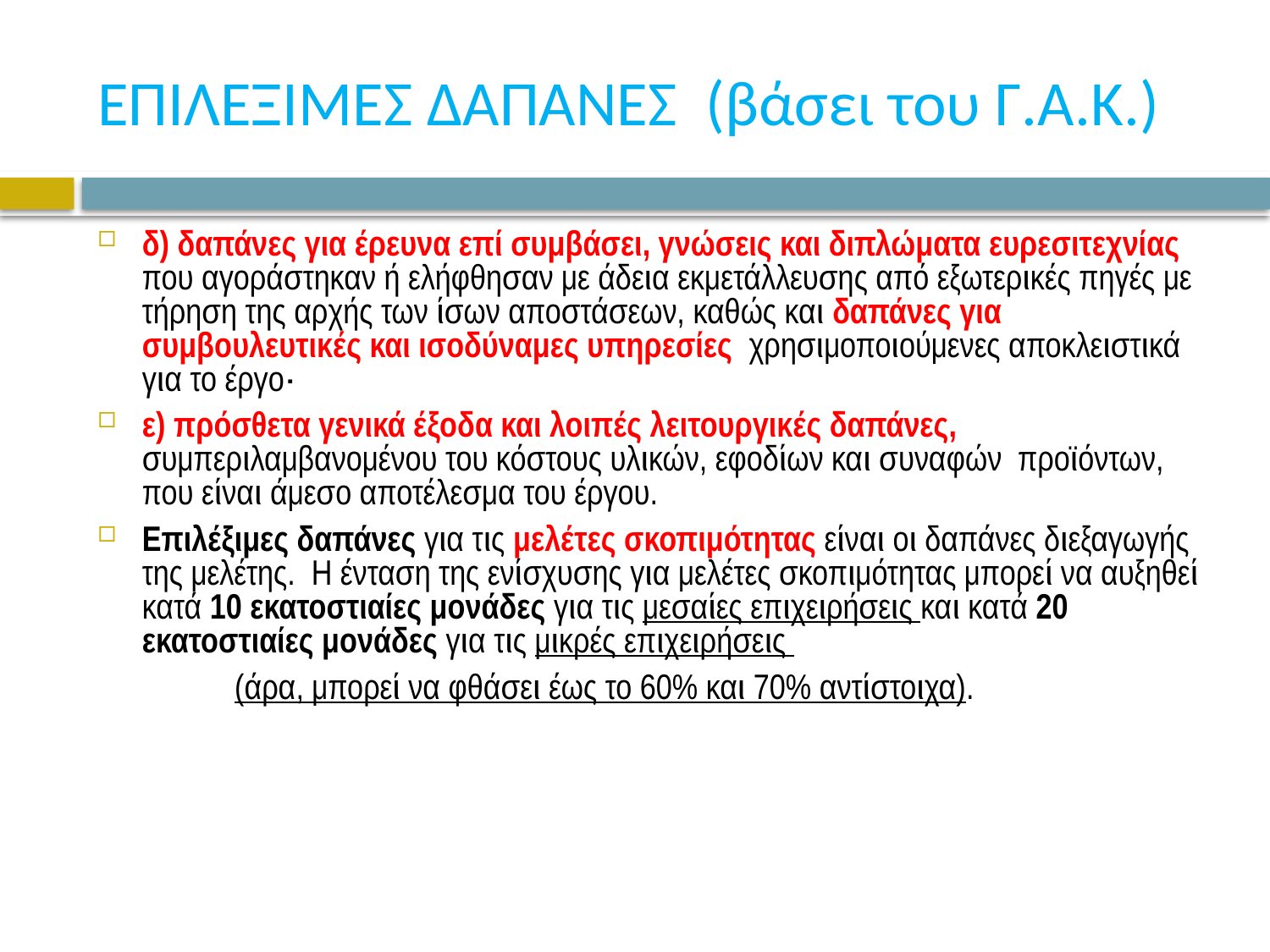

# ΕΠΙΛΕΞΙΜΕΣ ΔΑΠΑΝΕΣ  (βάσει του Γ.Α.Κ.)
δ) δαπάνες για έρευνα επί συμβάσει, γνώσεις και διπλώματα ευρεσιτεχνίας  που αγοράστηκαν ή ελήφθησαν με άδεια εκμετάλλευσης από εξωτερικές πηγές με τήρηση της αρχής των ίσων αποστάσεων, καθώς και δαπάνες για συμβουλευτικές και ισοδύναμες υπηρεσίες  χρησιμοποιούμενες αποκλειστικά για το έργο·
ε) πρόσθετα γενικά έξοδα και λοιπές λειτουργικές δαπάνες, συμπεριλαμβανομένου του κόστους υλικών, εφοδίων και συναφών  προϊόντων, που είναι άμεσο αποτέλεσμα του έργου.
Επιλέξιμες δαπάνες για τις μελέτες σκοπιμότητας είναι οι δαπάνες διεξαγωγής της μελέτης.  Η ένταση της ενίσχυσης για μελέτες σκοπιμότητας μπορεί να αυξηθεί κατά 10 εκατοστιαίες μονάδες για τις μεσαίες επιχειρήσεις και κατά 20 εκατοστιαίες μονάδες για τις μικρές επιχειρήσεις
                 (άρα, μπορεί να φθάσει έως το 60% και 70% αντίστοιχα).